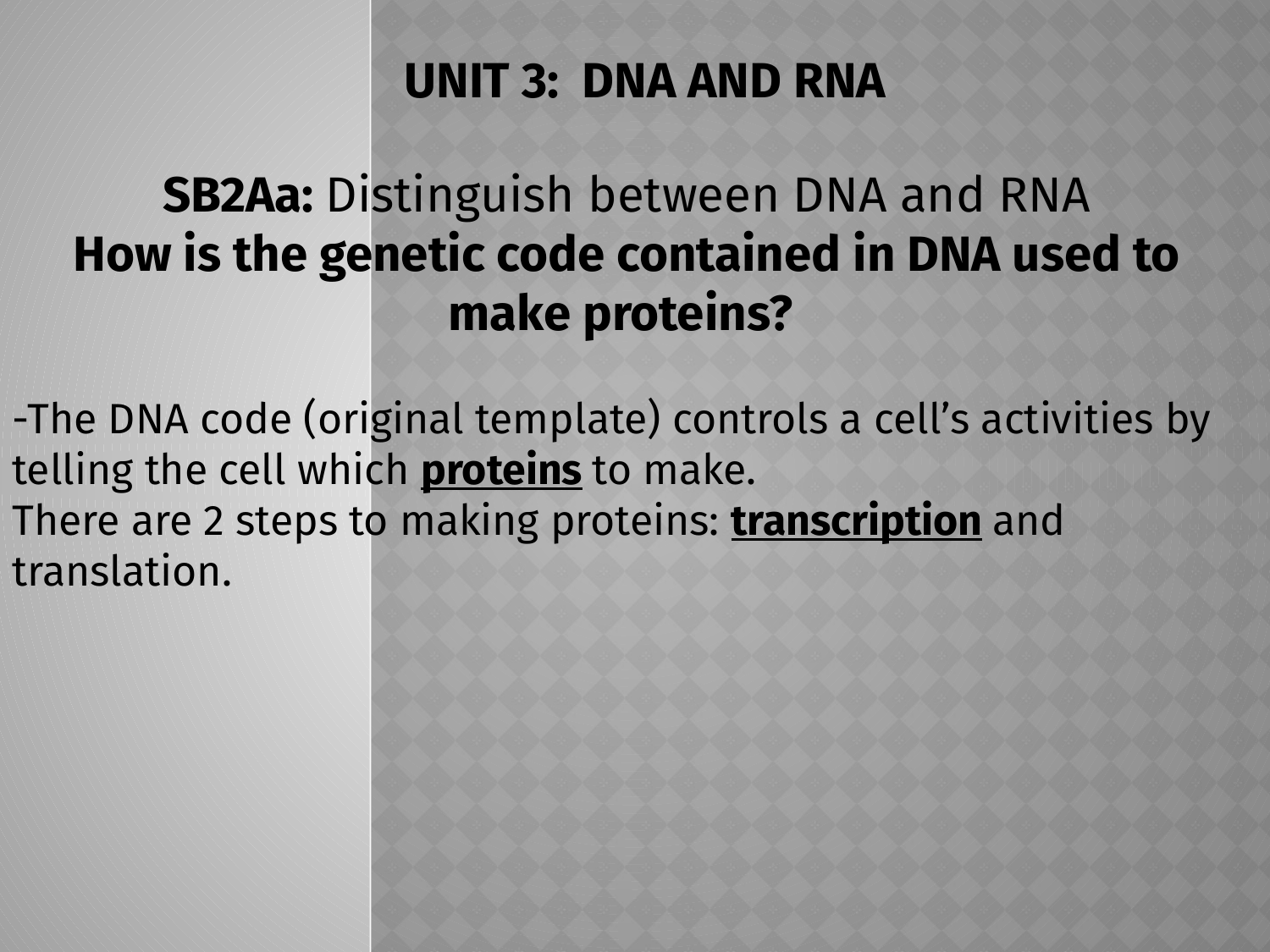

# UNIT 3:  DNA and RNA

SB2Aa: Distinguish between DNA and RNA
How is the genetic code contained in DNA used to make proteins?

-The DNA code (original template) controls a cell’s activities by telling the cell which proteins to make.
There are 2 steps to making proteins: transcription and translation.